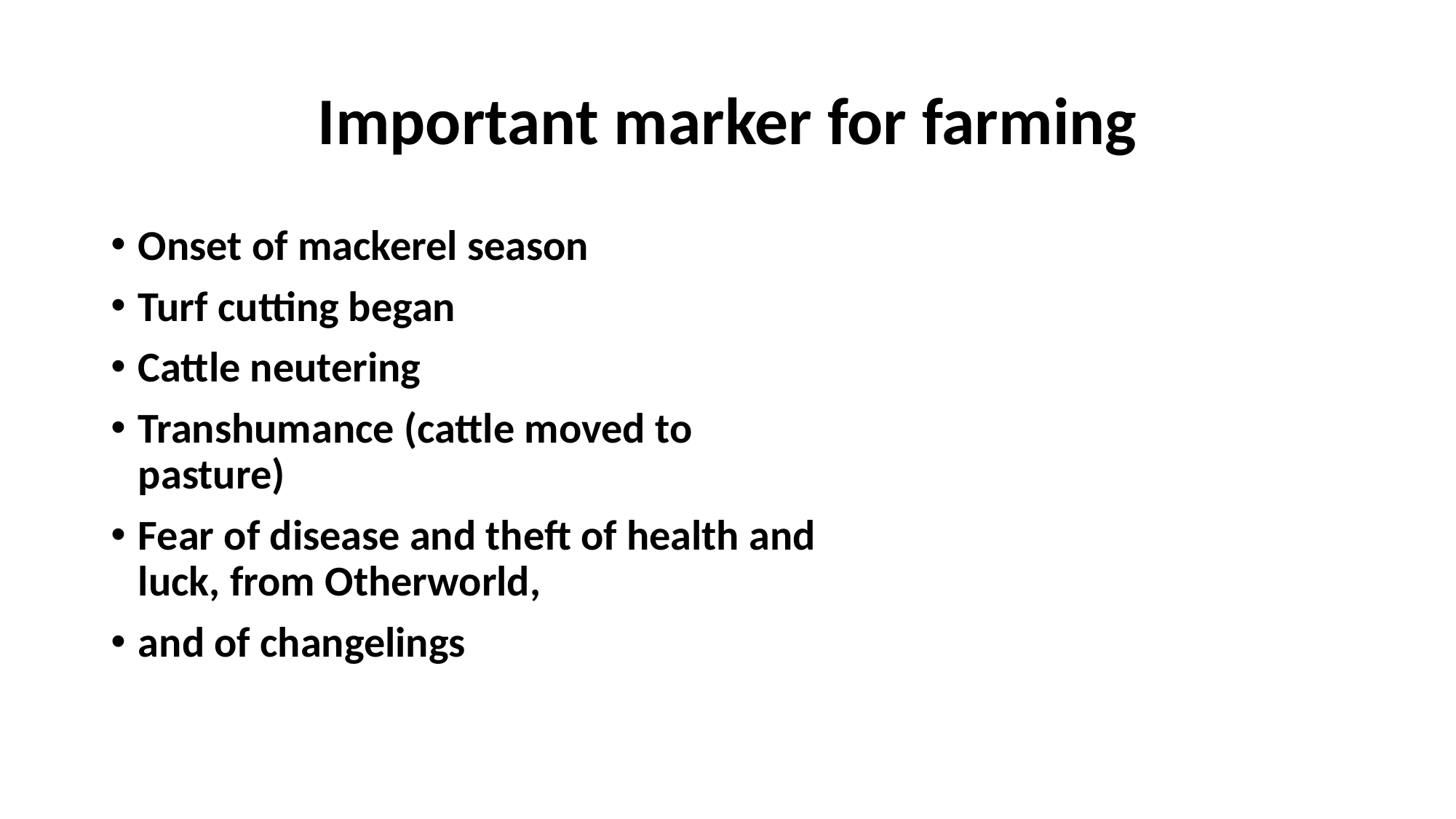

# Important marker for farming
Onset of mackerel season
Turf cutting began
Cattle neutering
Transhumance (cattle moved to pasture)
Fear of disease and theft of health and luck, from Otherworld,
and of changelings